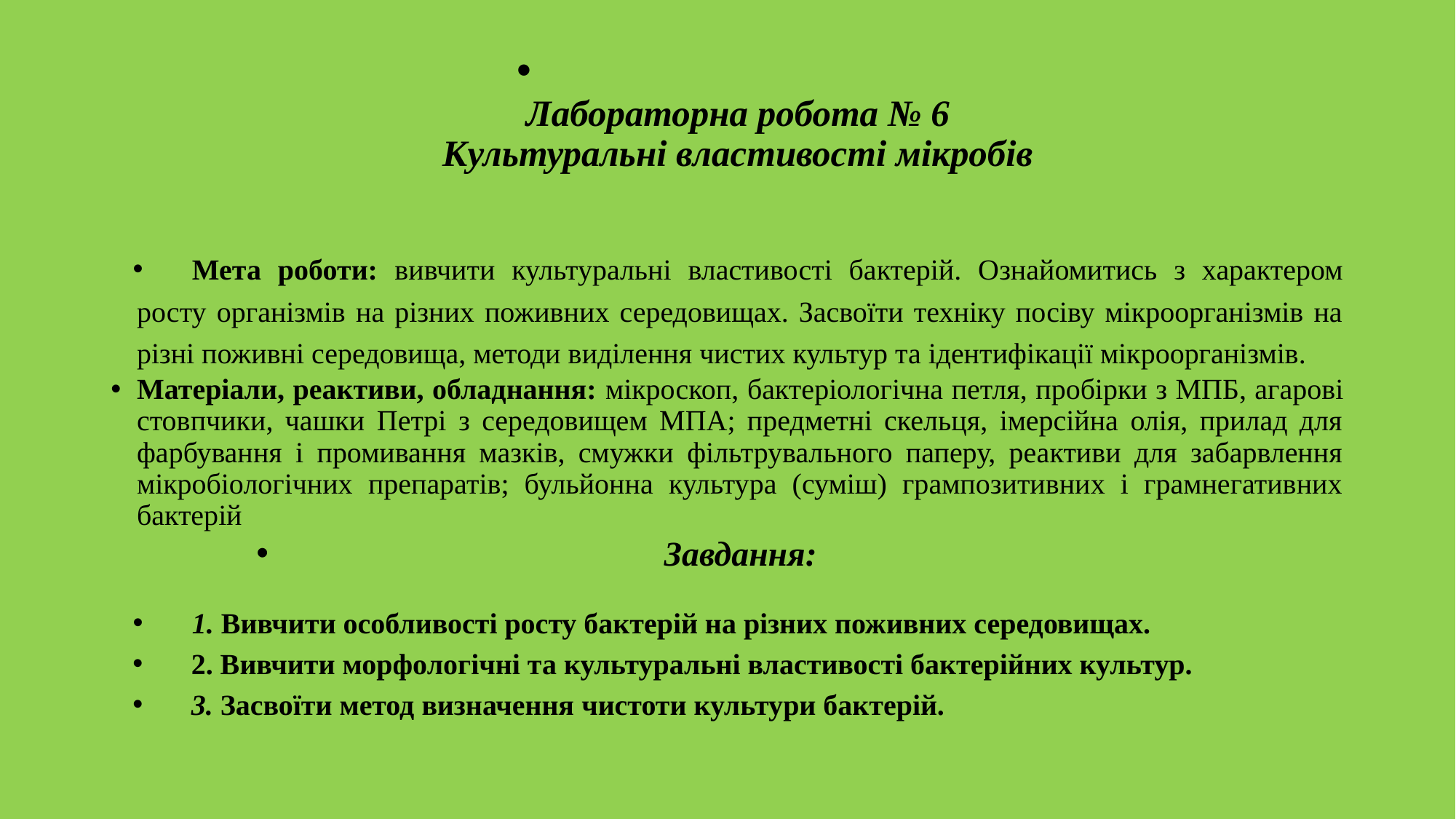

# Лабораторна робота № 6 Культуральні властивості мікробів

Мета роботи: вивчити культуральні властивості бактерій. Ознайомитись з характером росту організмів на різних поживних середовищах. Засвоїти техніку посіву мікроорганізмів на різні поживні середовища, методи виділення чистих культур та ідентифікації мікроорганізмів.
Матеріали, реактиви, обладнання: мікроскоп, бактеріологічна петля, пробірки з МПБ, агарові стовпчики, чашки Петрі з середовищем МПА; предметні скельця, імерсійна олія, прилад для фарбування і промивання мазків, смужки фільтрувального паперу, реактиви для забарвлення мікробіологічних препаратів; бульйонна культура (суміш) грампозитивних і грамнегативних бактерій
Завдання:
1. Вивчити особливості росту бактерій на різних поживних середовищах.
2. Вивчити морфологічні та культуральні властивості бактерійних культур.
3. Засвоїти метод визначення чистоти культури бактерій.